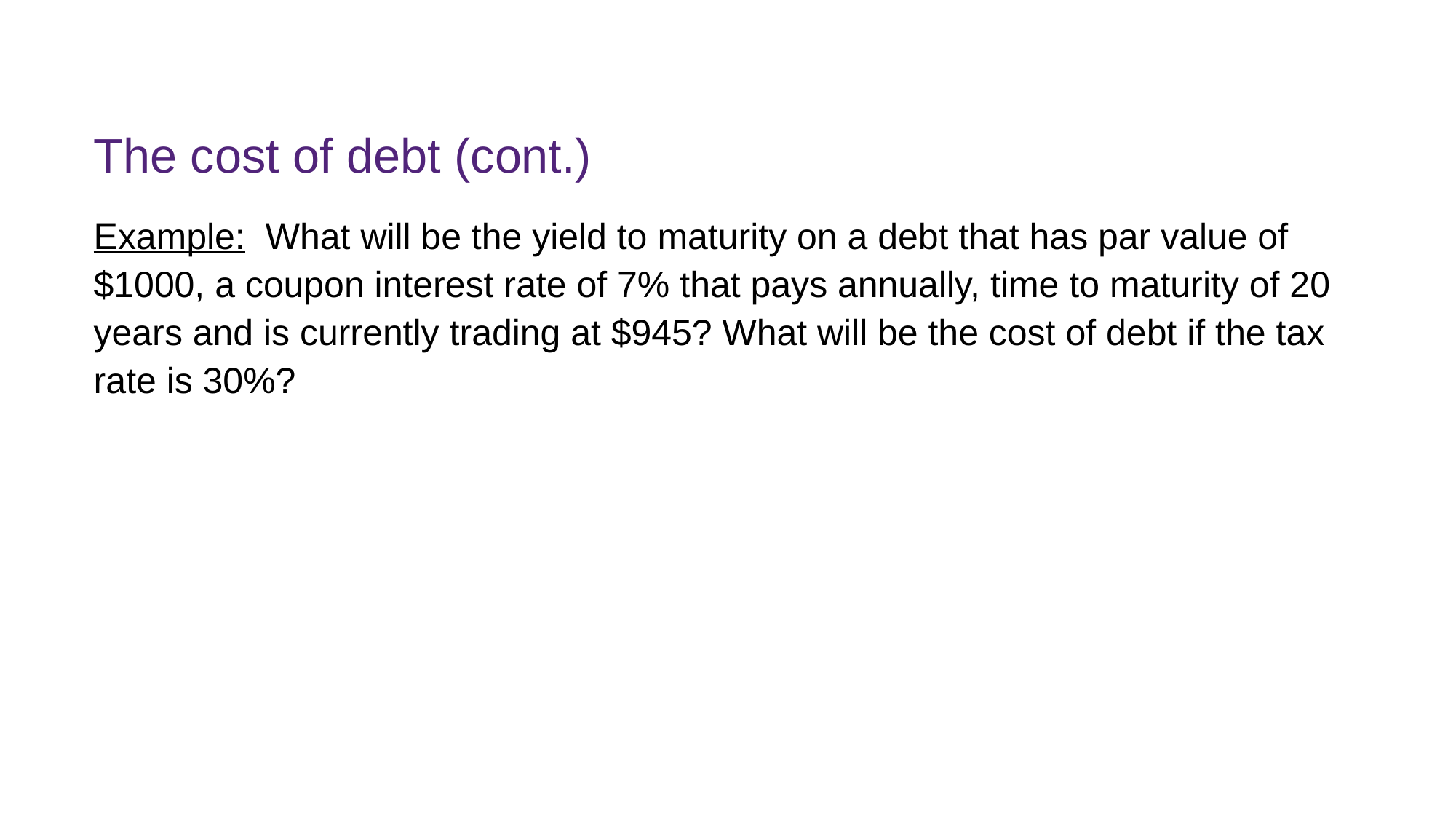

# The cost of debt (cont.)
Example:  What will be the yield to maturity on a debt that has par value of $1000, a coupon interest rate of 7% that pays annually, time to maturity of 20 years and is currently trading at $945? What will be the cost of debt if the tax rate is 30%?
FINM7409